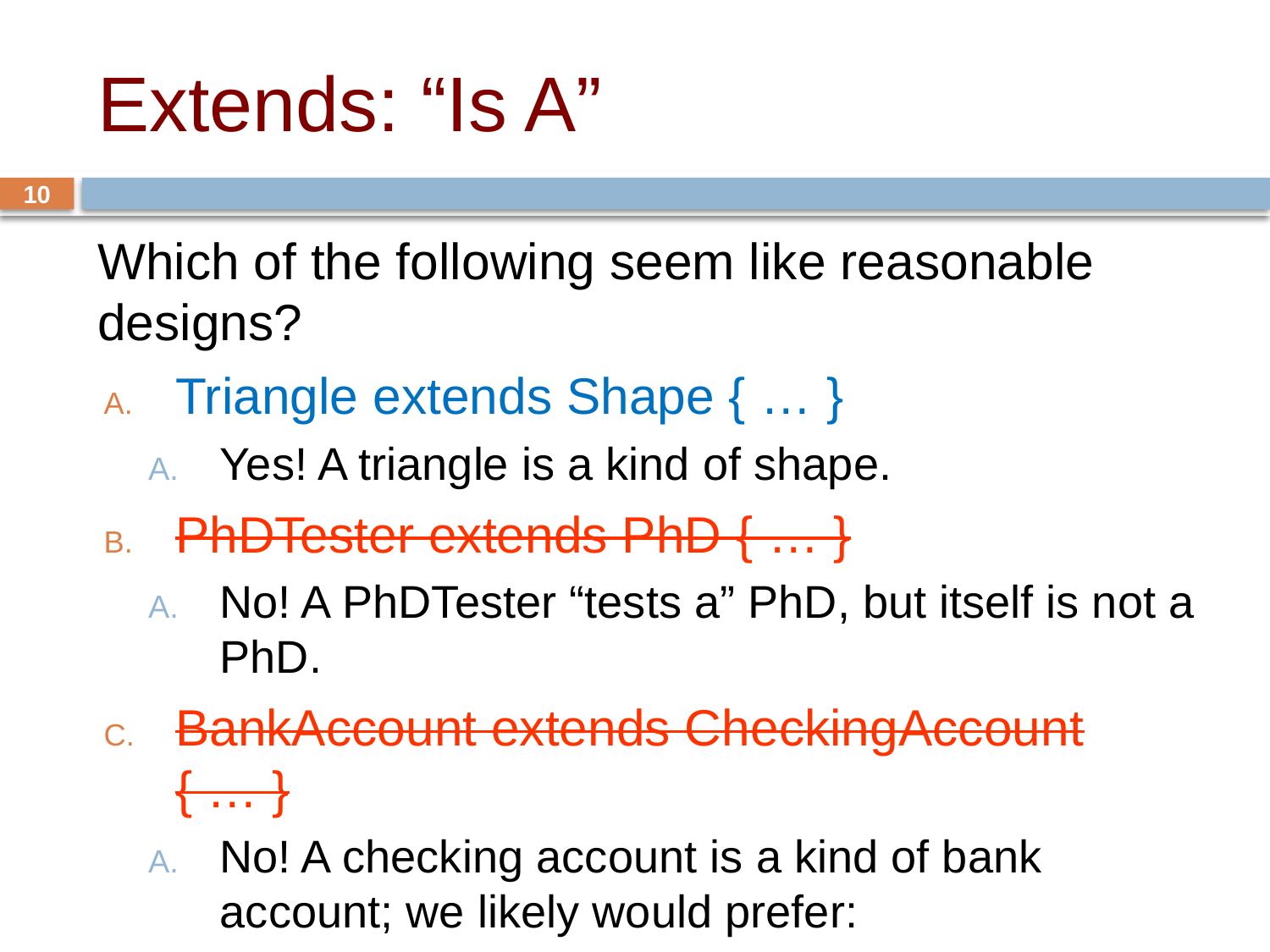

# Extends: “Is A”
10
Which of the following seem like reasonable designs?
Triangle extends Shape { … }
Yes! A triangle is a kind of shape.
PhDTester extends PhD { … }
No! A PhDTester “tests a” PhD, but itself is not a PhD.
BankAccount extends CheckingAccount { … }
No! A checking account is a kind of bank account; we likely would prefer:
	CheckingAccount extends BankAccount { ... }